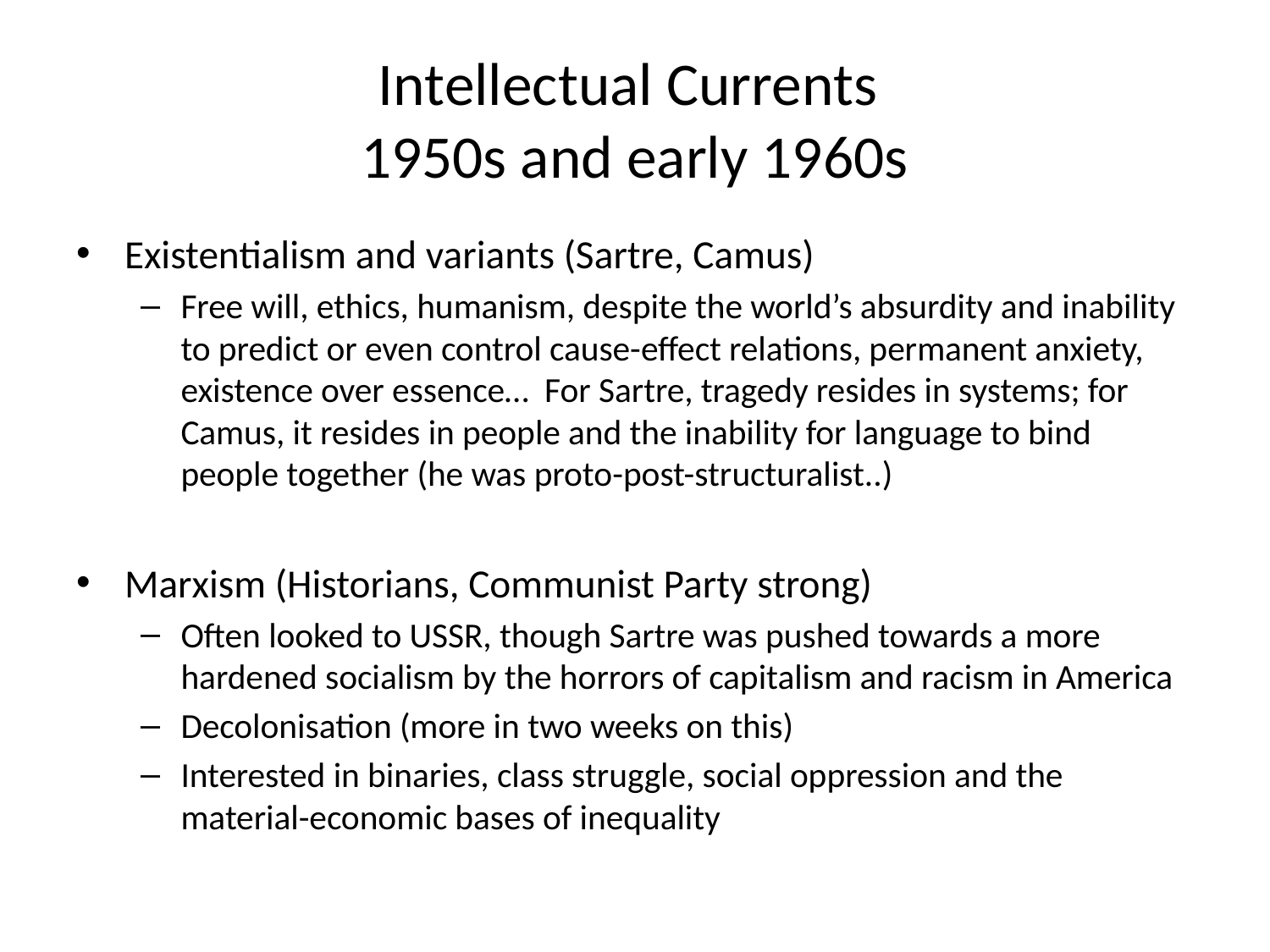

# Intellectual Currents 1950s and early 1960s
Existentialism and variants (Sartre, Camus)
Free will, ethics, humanism, despite the world’s absurdity and inability to predict or even control cause-effect relations, permanent anxiety, existence over essence…  For Sartre, tragedy resides in systems; for Camus, it resides in people and the inability for language to bind people together (he was proto-post-structuralist..)

Marxism (Historians, Communist Party strong)
Often looked to USSR, though Sartre was pushed towards a more hardened socialism by the horrors of capitalism and racism in America
Decolonisation (more in two weeks on this)
Interested in binaries, class struggle, social oppression and the material-economic bases of inequality